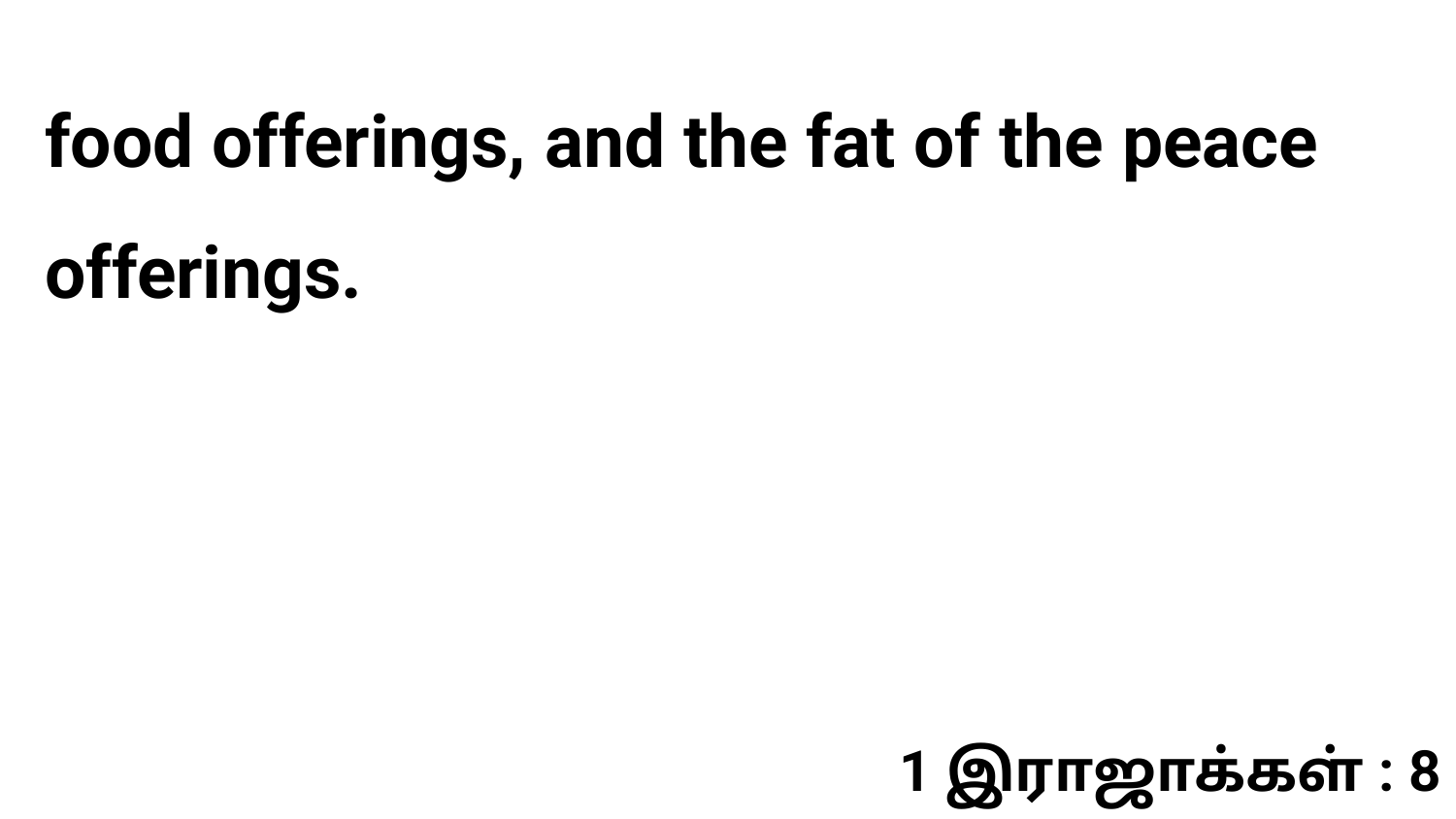

food offerings, and the fat of the peace offerings.
1 இராஜாக்கள் : 8